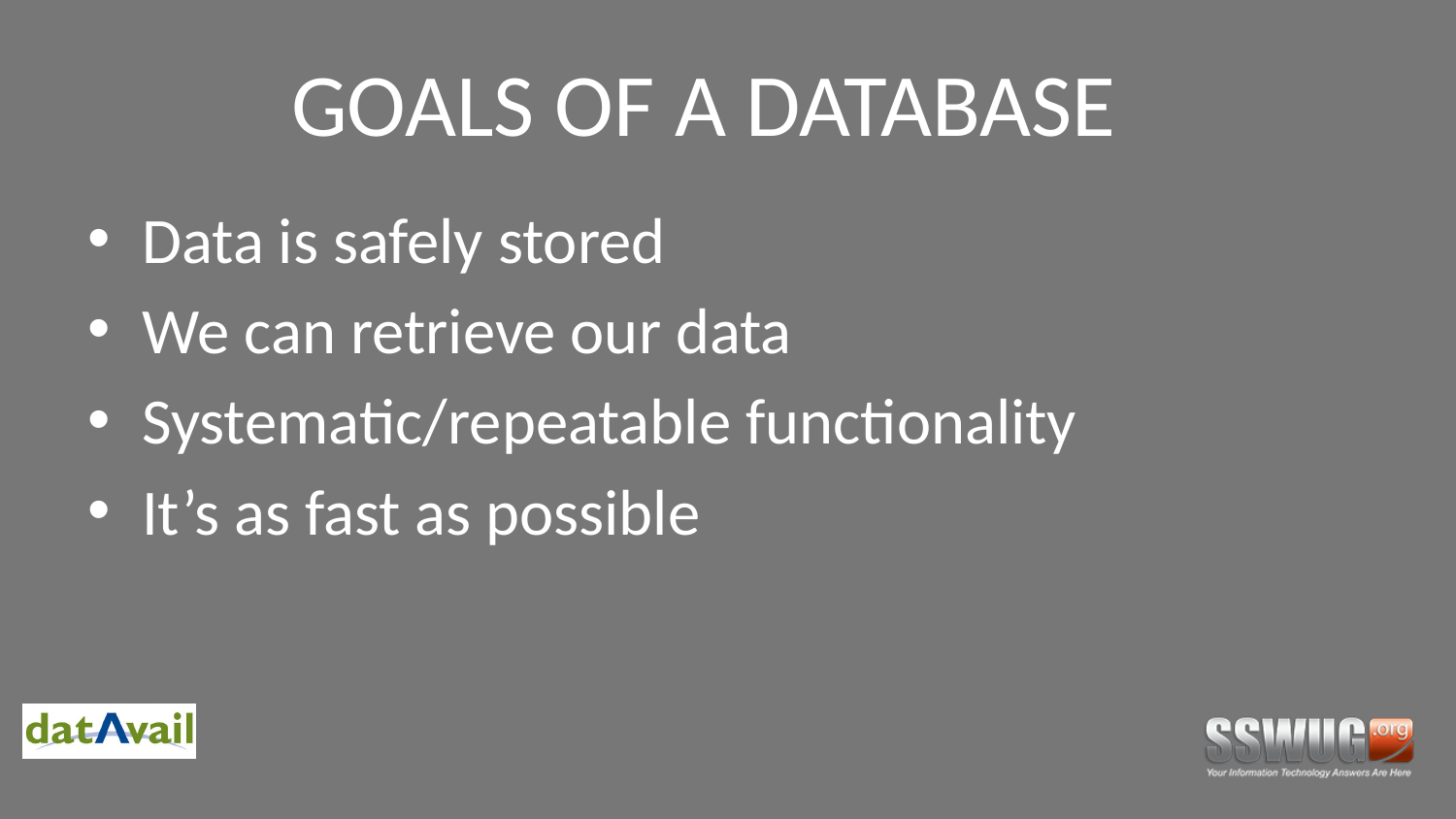

# GOALS OF A DATABASE
Data is safely stored
We can retrieve our data
Systematic/repeatable functionality
It’s as fast as possible